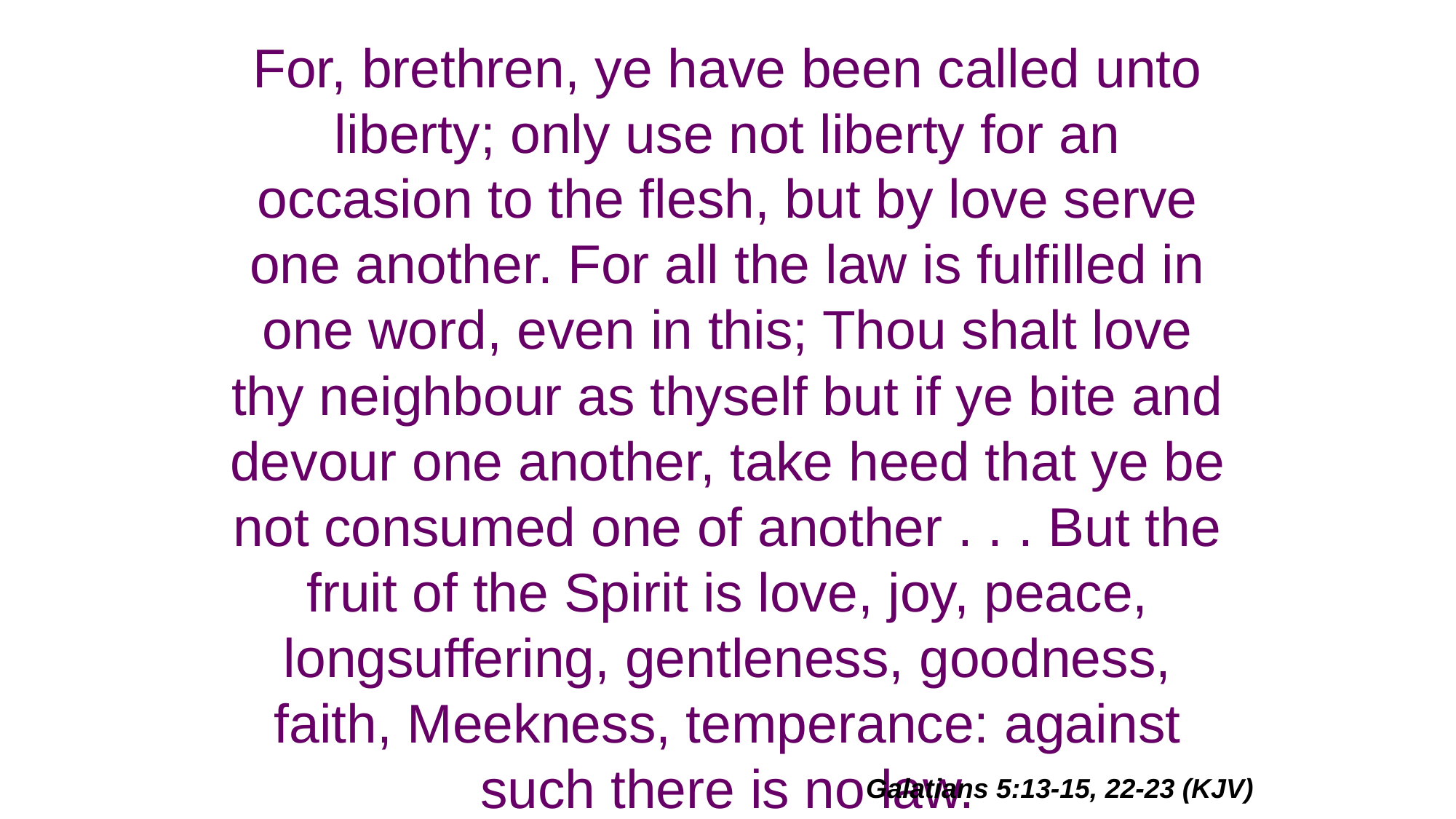

# For, brethren, ye have been called unto liberty; only use not liberty for an occasion to the flesh, but by love serve one another. For all the law is fulfilled in one word, even in this; Thou shalt love thy neighbour as thyself but if ye bite and devour one another, take heed that ye be not consumed one of another . . . But the fruit of the Spirit is love, joy, peace, longsuffering, gentleness, goodness, faith, Meekness, temperance: against such there is no law.
Galatians 5:13-15, 22-23 (KJV)